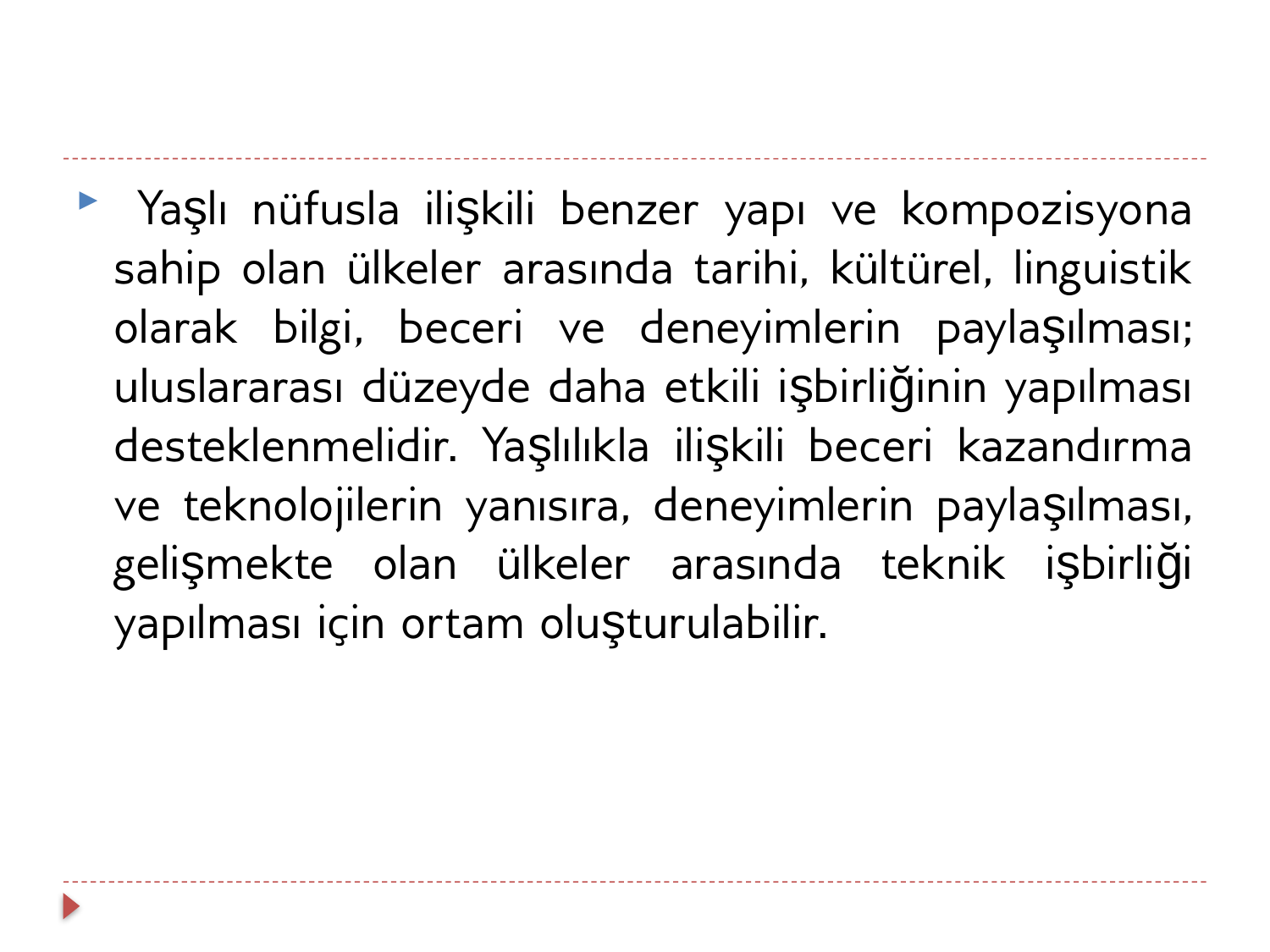

#
 Yaşlı nüfusla ilişkili benzer yapı ve kompozisyona sahip olan ülkeler arasında tarihi, kültürel, linguistik olarak bilgi, beceri ve deneyimlerin paylaşılması; uluslararası düzeyde daha etkili işbirliğinin yapılması desteklenmelidir. Yaşlılıkla ilişkili beceri kazandırma ve teknolojilerin yanısıra, deneyimlerin paylaşılması, gelişmekte olan ülkeler arasında teknik işbirliği yapılması için ortam oluşturulabilir.